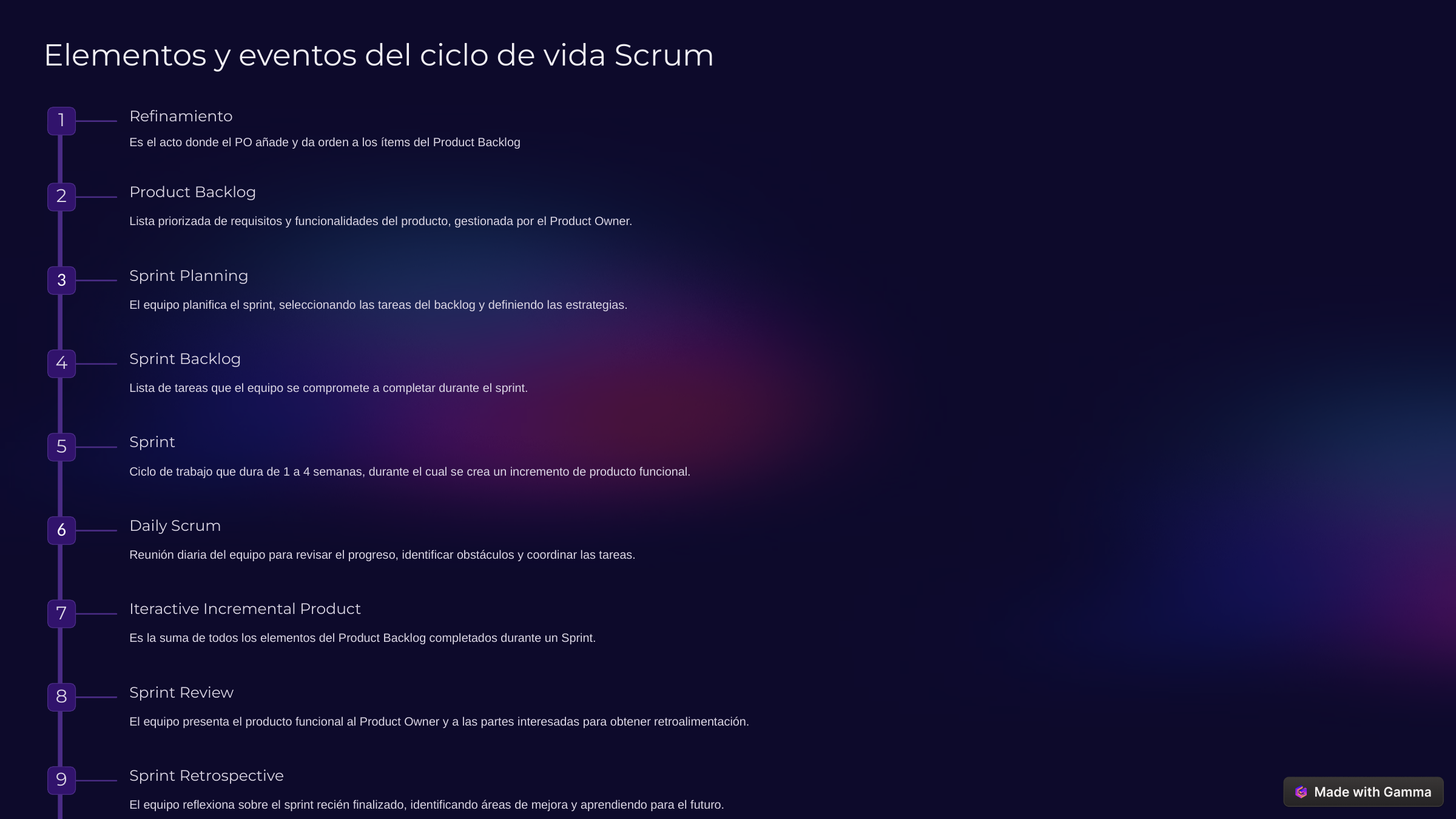

Elementos y eventos del ciclo de vida Scrum
Refinamiento

1

Es el acto donde el PO añade y da orden a los ítems del Product Backlog

Product Backlog

2

Lista priorizada de requisitos y funcionalidades del producto, gestionada por el Product Owner.
Sprint Planning

3

El equipo planifica el sprint, seleccionando las tareas del backlog y definiendo las estrategias.
Sprint Backlog

4

Lista de tareas que el equipo se compromete a completar durante el sprint.
Sprint

5

Ciclo de trabajo que dura de 1 a 4 semanas, durante el cual se crea un incremento de producto funcional.
Daily Scrum

6

Reunión diaria del equipo para revisar el progreso, identificar obstáculos y coordinar las tareas.
Iteractive Incremental Product

7

Es la suma de todos los elementos del Product Backlog completados durante un Sprint.
Sprint Review

8

El equipo presenta el producto funcional al Product Owner y a las partes interesadas para obtener retroalimentación.
Sprint Retrospective

9

El equipo reflexiona sobre el sprint recién finalizado, identificando áreas de mejora y aprendiendo para el futuro.